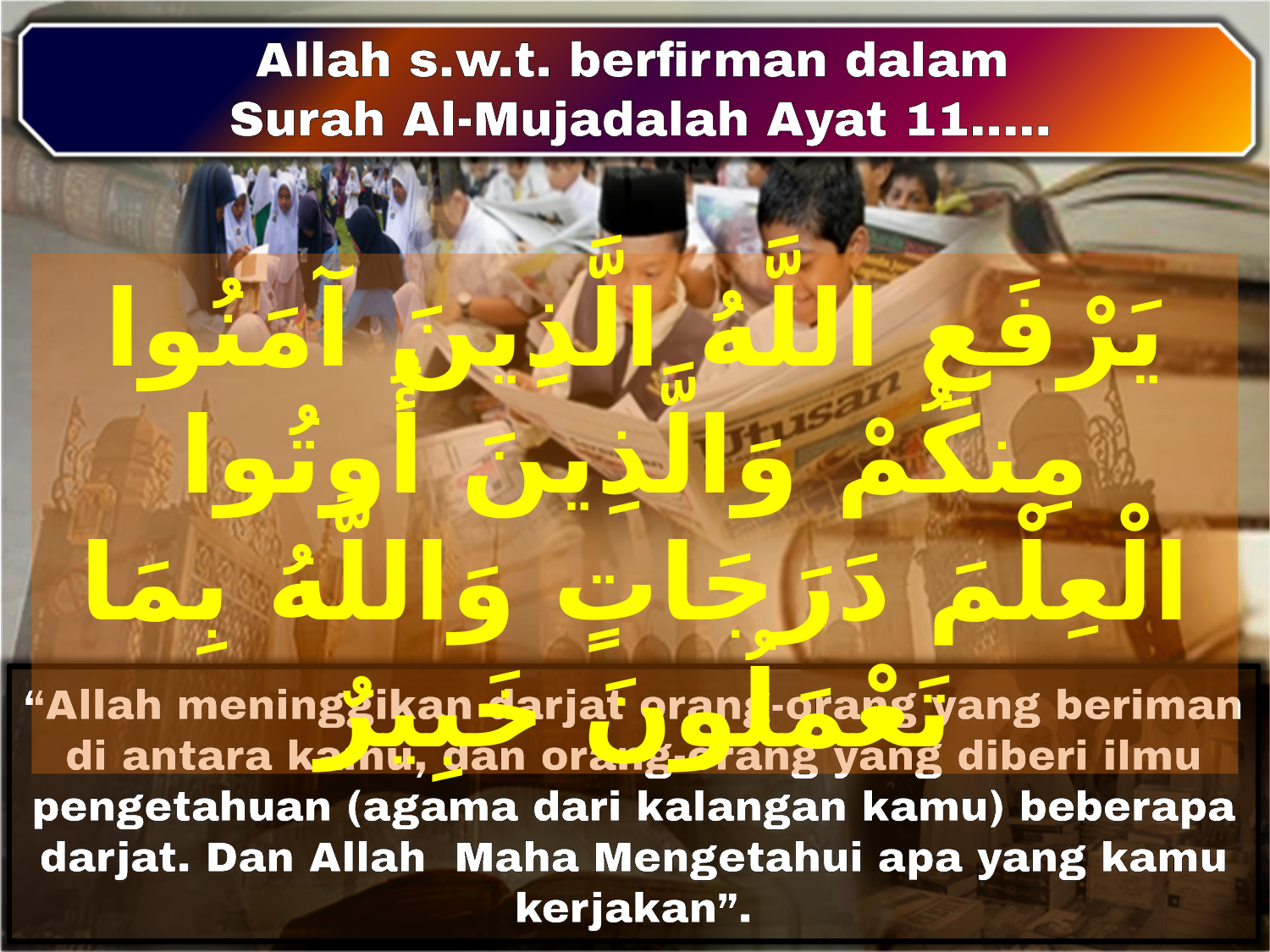

Allah s.w.t. berfirman dalam
Surah Al-Mujadalah Ayat 11…..
يَرْفَعِ اللَّهُ الَّذِينَ آمَنُوا مِنكُمْ وَالَّذِينَ أُوتُوا الْعِلْمَ دَرَجَاتٍ وَاللَّهُ بِمَا تَعْمَلُونَ خَبِيرٌ
“Allah meninggikan darjat orang-orang yang beriman di antara kamu, dan orang-orang yang diberi ilmu pengetahuan (agama dari kalangan kamu) beberapa darjat. Dan Allah  Maha Mengetahui apa yang kamu kerjakan”.